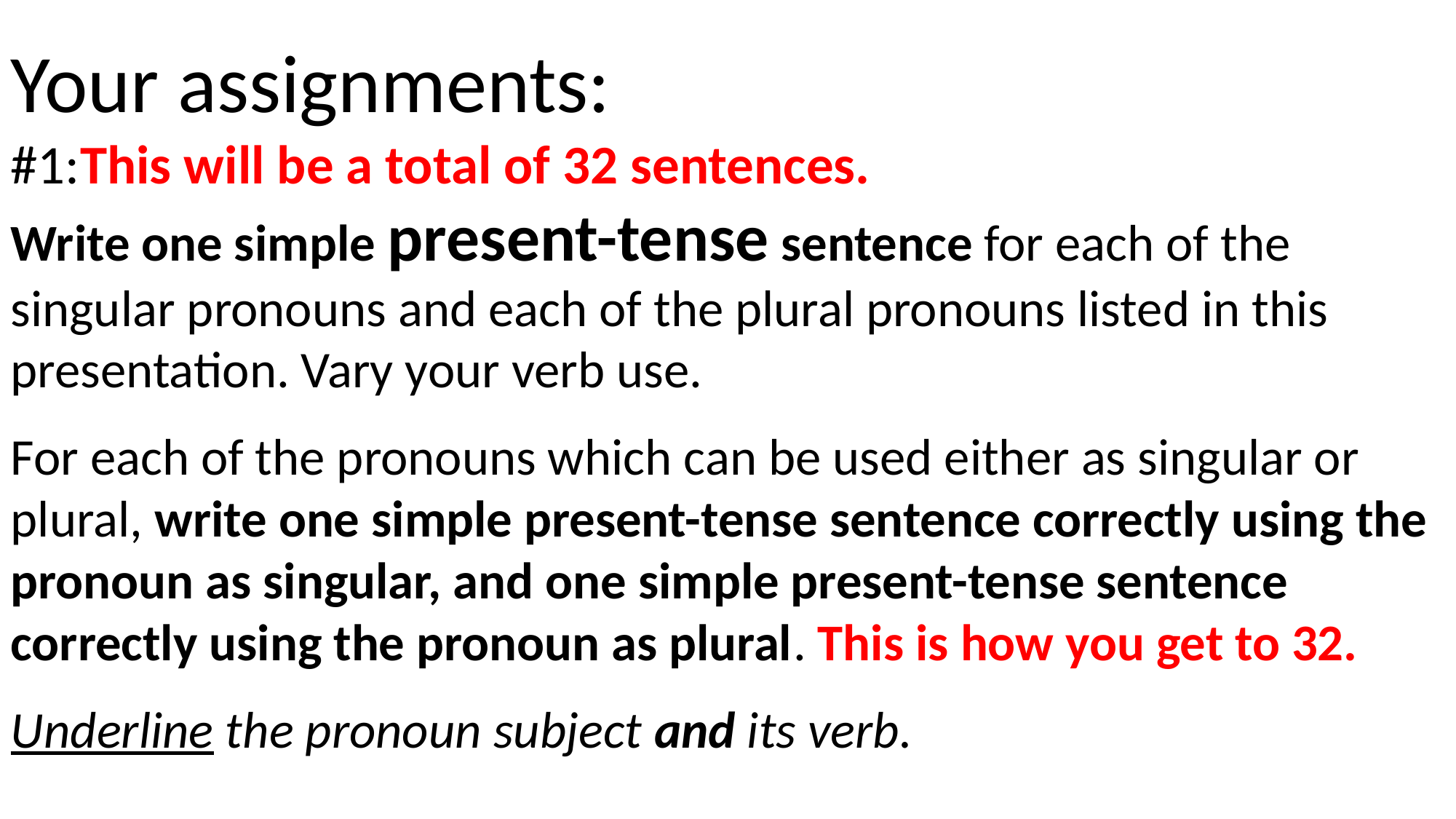

Your assignments:
#1:This will be a total of 32 sentences.
Write one simple present-tense sentence for each of the singular pronouns and each of the plural pronouns listed in this presentation. Vary your verb use.

For each of the pronouns which can be used either as singular or plural, write one simple present-tense sentence correctly using the pronoun as singular, and one simple present-tense sentence correctly using the pronoun as plural. This is how you get to 32.

Underline the pronoun subject and its verb.